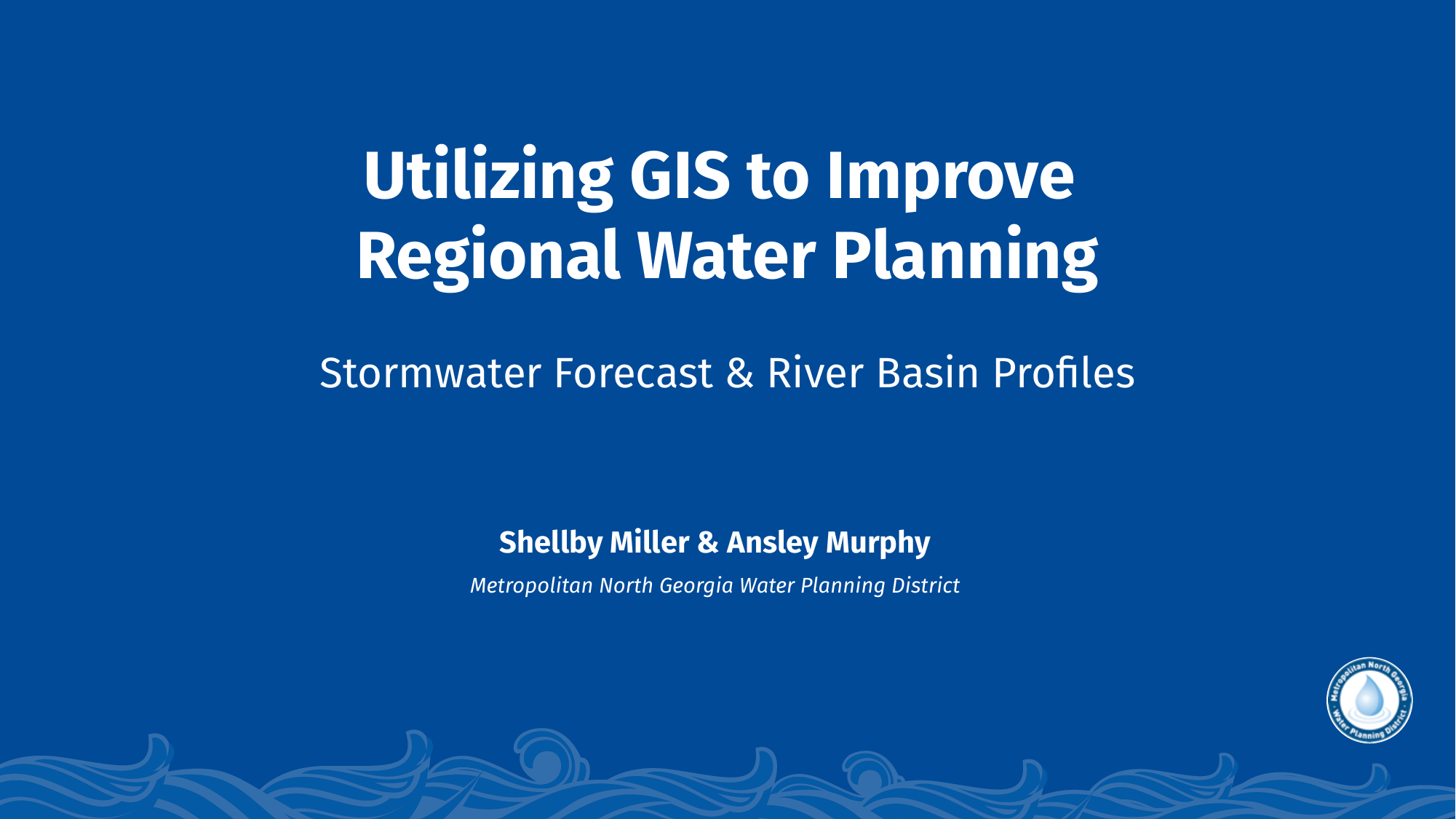

Utilizing GIS to Improve
Regional Water Planning
Stormwater Forecast & River Basin Profiles
Shellby Miller & Ansley Murphy
Metropolitan North Georgia Water Planning District